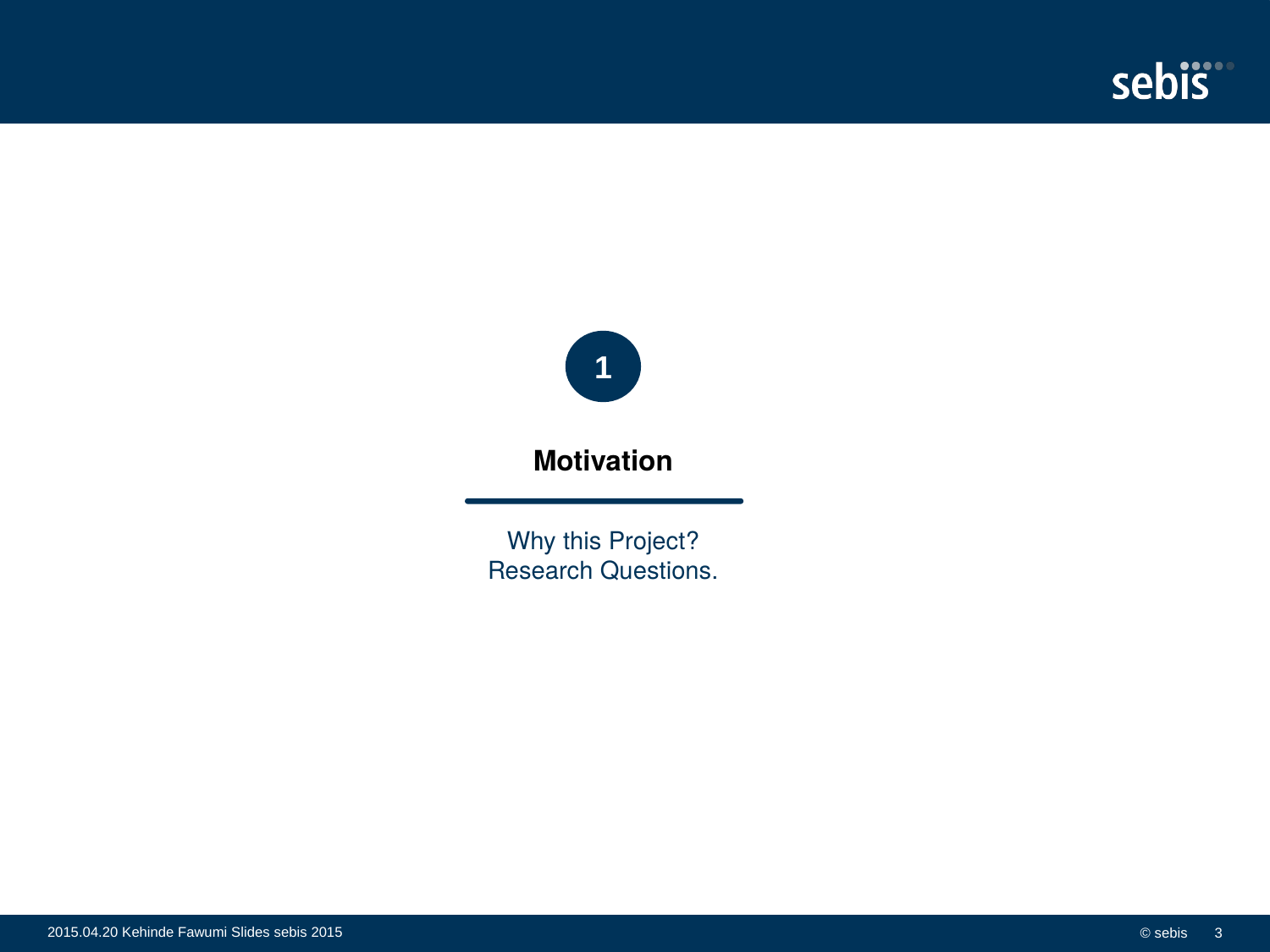

#
1
Motivation

Why this Project?
Research Questions.
2015.04.20 Kehinde Fawumi Slides sebis 2015
© sebis
3